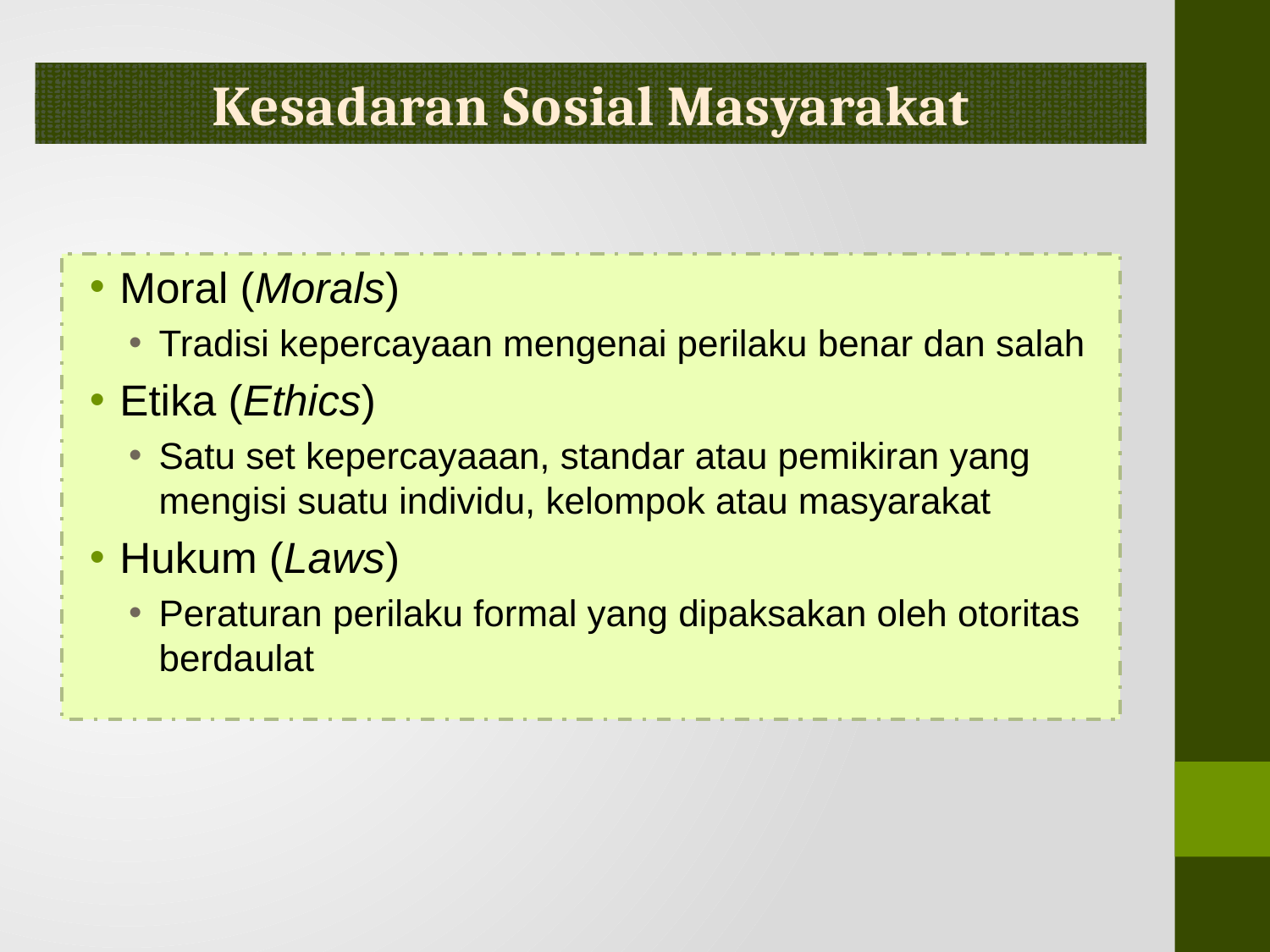

Kesadaran Sosial Masyarakat
Moral (Morals)
Tradisi kepercayaan mengenai perilaku benar dan salah
Etika (Ethics)
Satu set kepercayaaan, standar atau pemikiran yang mengisi suatu individu, kelompok atau masyarakat
Hukum (Laws)
Peraturan perilaku formal yang dipaksakan oleh otoritas berdaulat